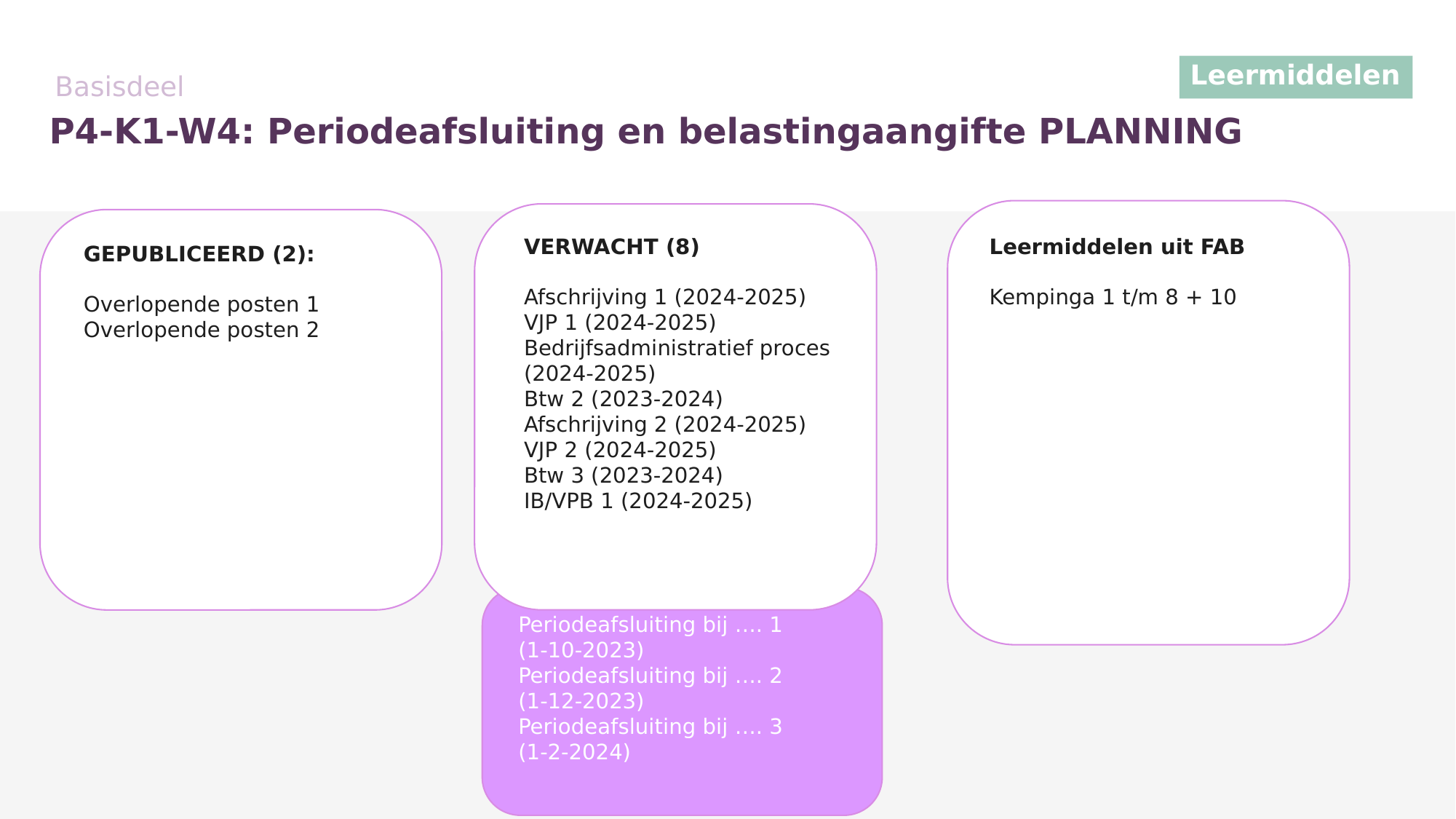

Basisdeel
Leermiddelen
# P4-K1-W4: Periodeafsluiting en belastingaangifte PLANNING

VERWACHT (8)
Afschrijving 1 (2024-2025)
VJP 1 (2024-2025)
Bedrijfsadministratief proces (2024-2025)
Btw 2 (2023-2024)
Afschrijving 2 (2024-2025)
VJP 2 (2024-2025)
Btw 3 (2023-2024)
IB/VPB 1 (2024-2025)
Leermiddelen uit FAB

Kempinga 1 t/m 8 + 10
GEPUBLICEERD (2):
Overlopende posten 1
Overlopende posten 2

Periodeafsluiting bij …. 1
(1-10-2023)
Periodeafsluiting bij …. 2
(1-12-2023)
Periodeafsluiting bij …. 3
(1-2-2024)